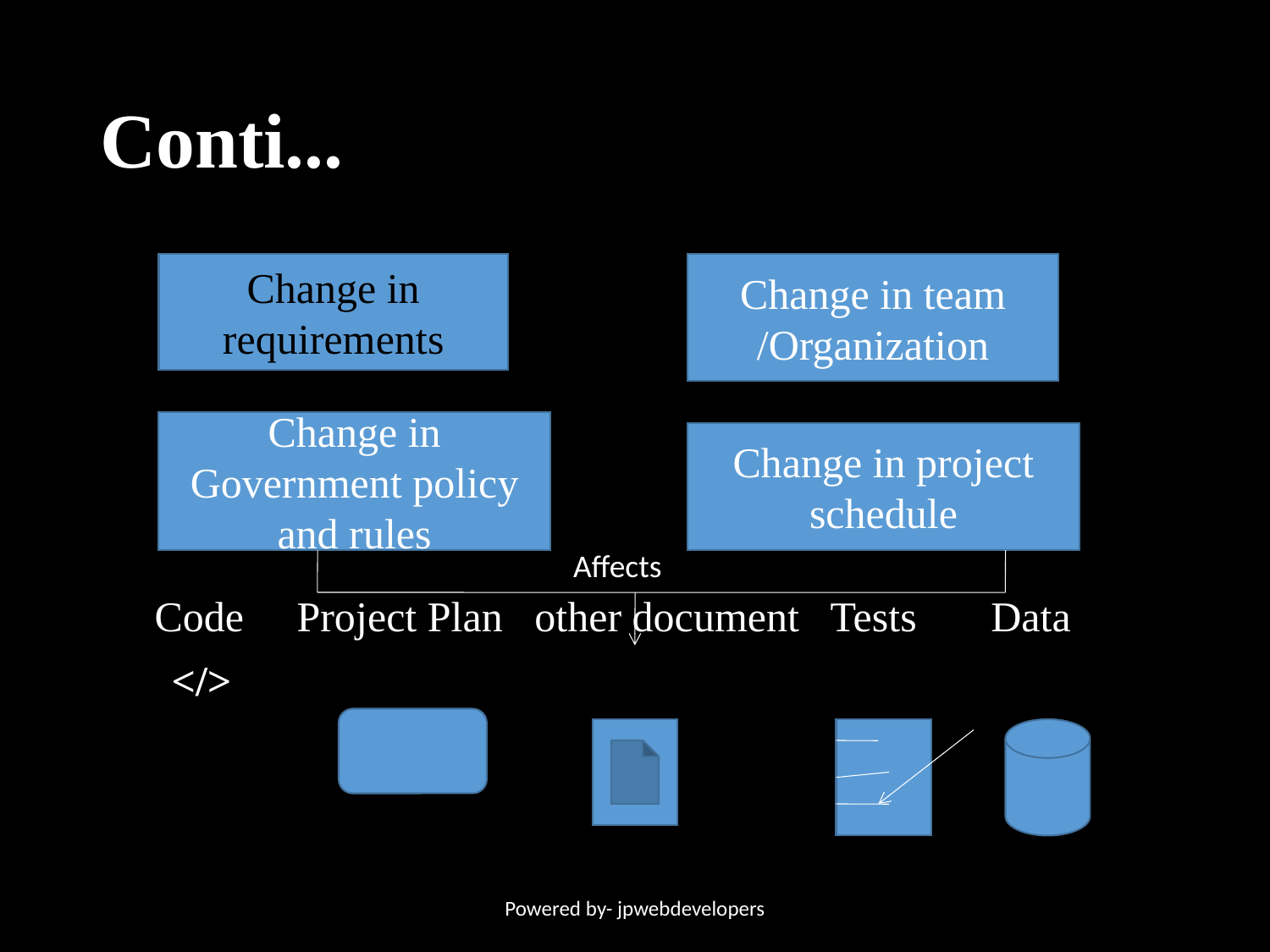

# Conti...

       Code     Project Plan   other document   Tests       Data
         </>
Change in requirements
Change in team /Organization
Change in Government policy and rules
Change in project schedule
Affects

Powered by- jpwebdevelopers